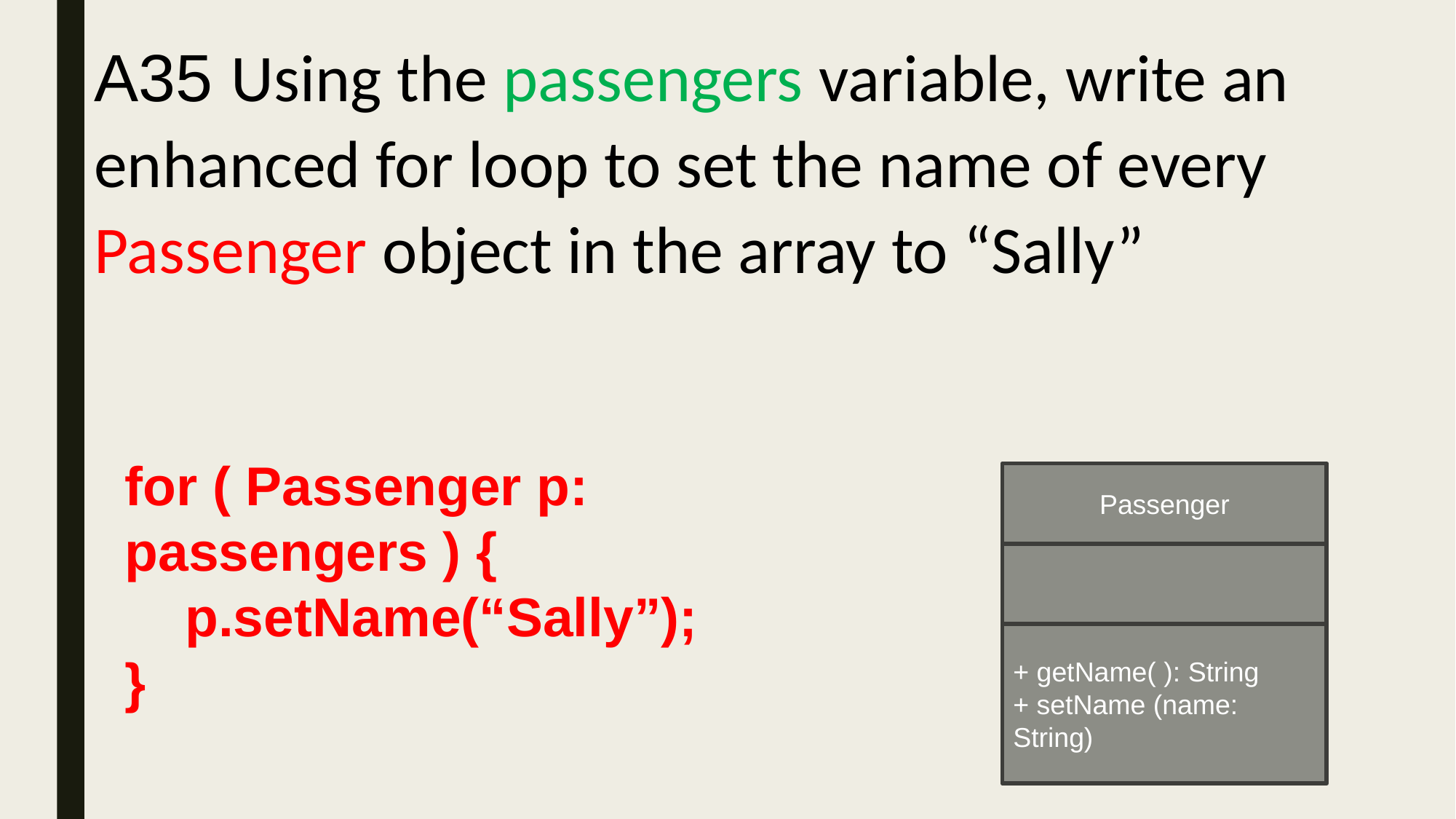

A35 Using the passengers variable, write an enhanced for loop to set the name of every Passenger object in the array to “Sally”
for ( Passenger p:  passengers ) {
    p.setName(“Sally”);
}
Passenger

+ getName( ): String
+ setName (name: String)